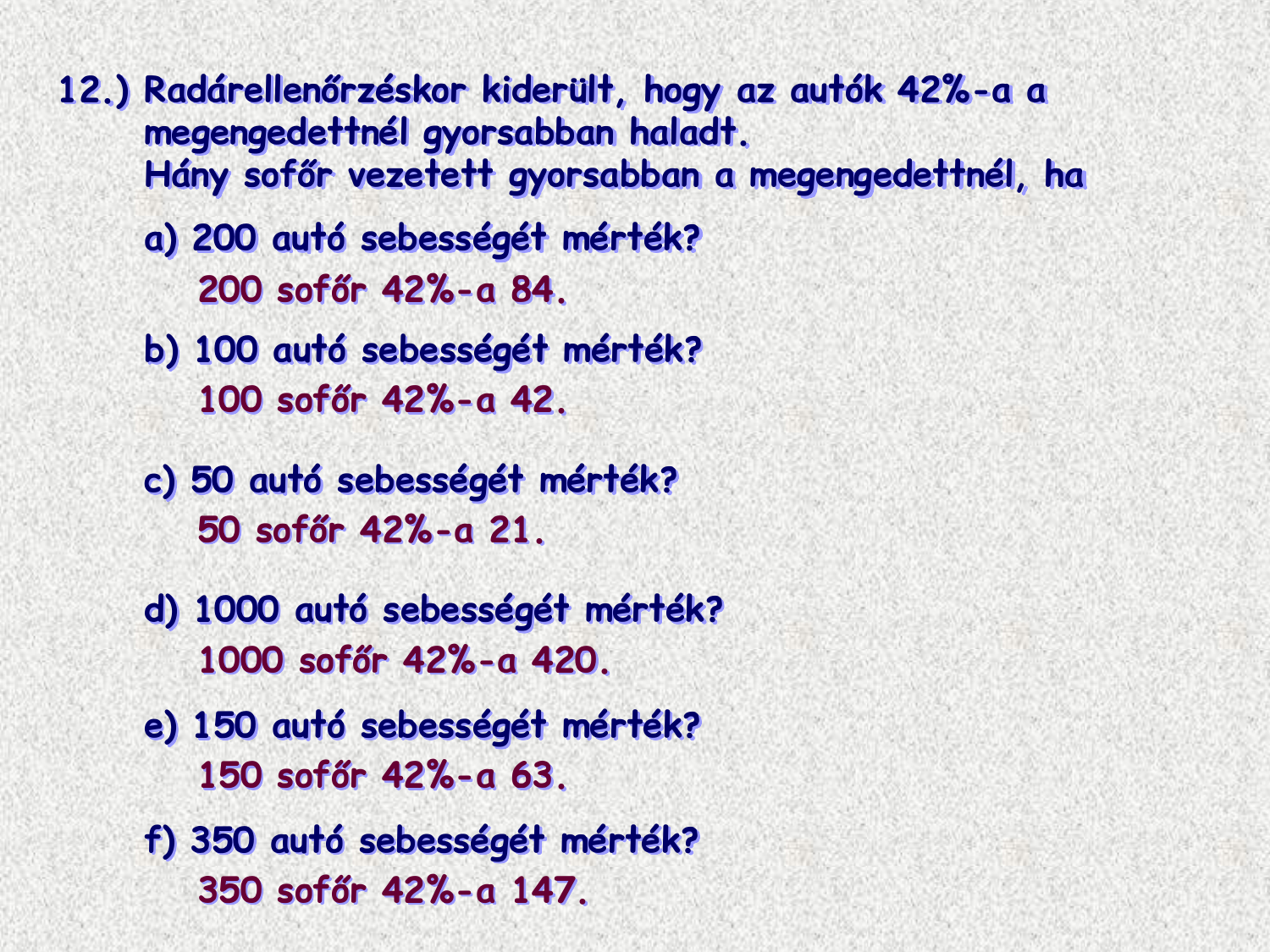

12.)	Radárellenőrzéskor kiderült, hogy az autók 42%-a a megengedettnél gyorsabban haladt.
	Hány sofőr vezetett gyorsabban a megengedettnél, ha

	a) 200 autó sebességét mérték?
200 sofőr 42%-a 84.
	b) 100 autó sebességét mérték?
100 sofőr 42%-a 42.
	c) 50 autó sebességét mérték?
50 sofőr 42%-a 21.
	d) 1000 autó sebességét mérték?
1000 sofőr 42%-a 420.
	e) 150 autó sebességét mérték?
150 sofőr 42%-a 63.
	f) 350 autó sebességét mérték?
350 sofőr 42%-a 147.